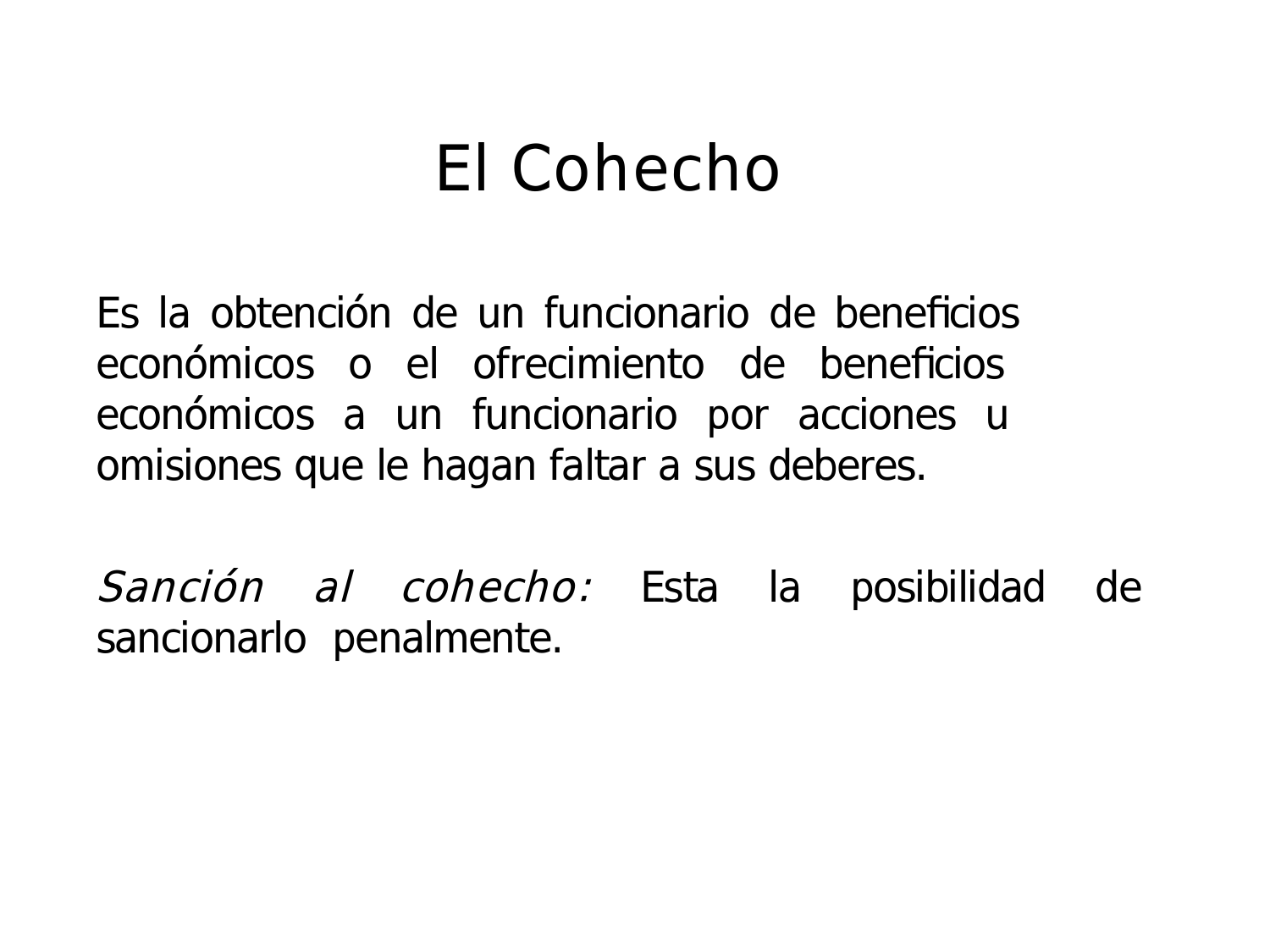

# El Cohecho
Es la obtención de un funcionario de beneficios  económicos o el ofrecimiento de beneficios  económicos a un funcionario por acciones u  omisiones que le hagan faltar a sus deberes.

Sanción al cohecho: Esta la posibilidad de sancionarlo  penalmente.